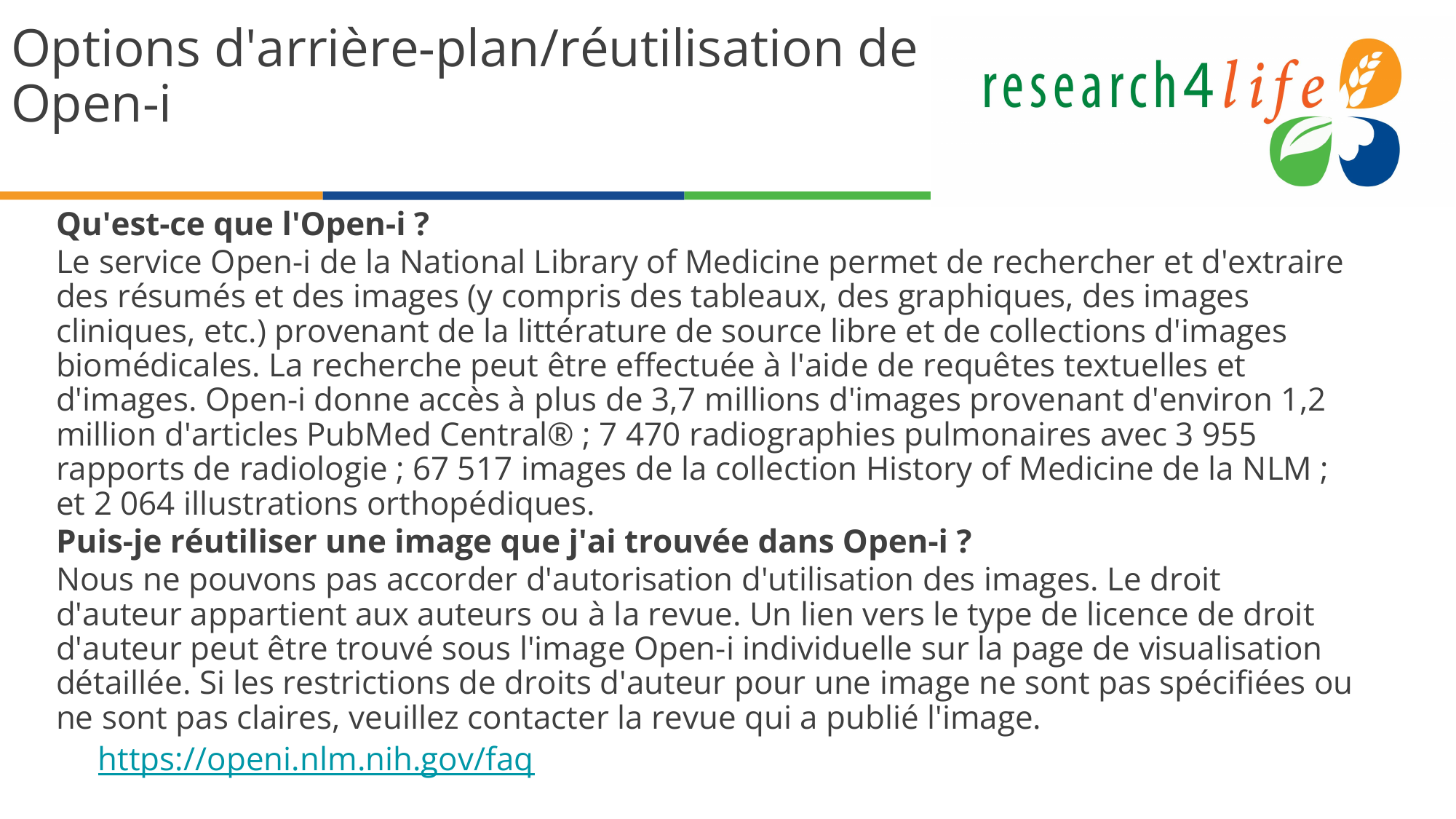

# Options d'arrière-plan/réutilisation de Open-i
Qu'est-ce que l'Open-i ?
Le service Open-i de la National Library of Medicine permet de rechercher et d'extraire des résumés et des images (y compris des tableaux, des graphiques, des images cliniques, etc.) provenant de la littérature de source libre et de collections d'images biomédicales. La recherche peut être effectuée à l'aide de requêtes textuelles et d'images. Open-i donne accès à plus de 3,7 millions d'images provenant d'environ 1,2 million d'articles PubMed Central® ; 7 470 radiographies pulmonaires avec 3 955 rapports de radiologie ; 67 517 images de la collection History of Medicine de la NLM ; et 2 064 illustrations orthopédiques.
Puis-je réutiliser une image que j'ai trouvée dans Open-i ?
Nous ne pouvons pas accorder d'autorisation d'utilisation des images. Le droit d'auteur appartient aux auteurs ou à la revue. Un lien vers le type de licence de droit d'auteur peut être trouvé sous l'image Open-i individuelle sur la page de visualisation détaillée. Si les restrictions de droits d'auteur pour une image ne sont pas spécifiées ou ne sont pas claires, veuillez contacter la revue qui a publié l'image.
     https://openi.nlm.nih.gov/faq